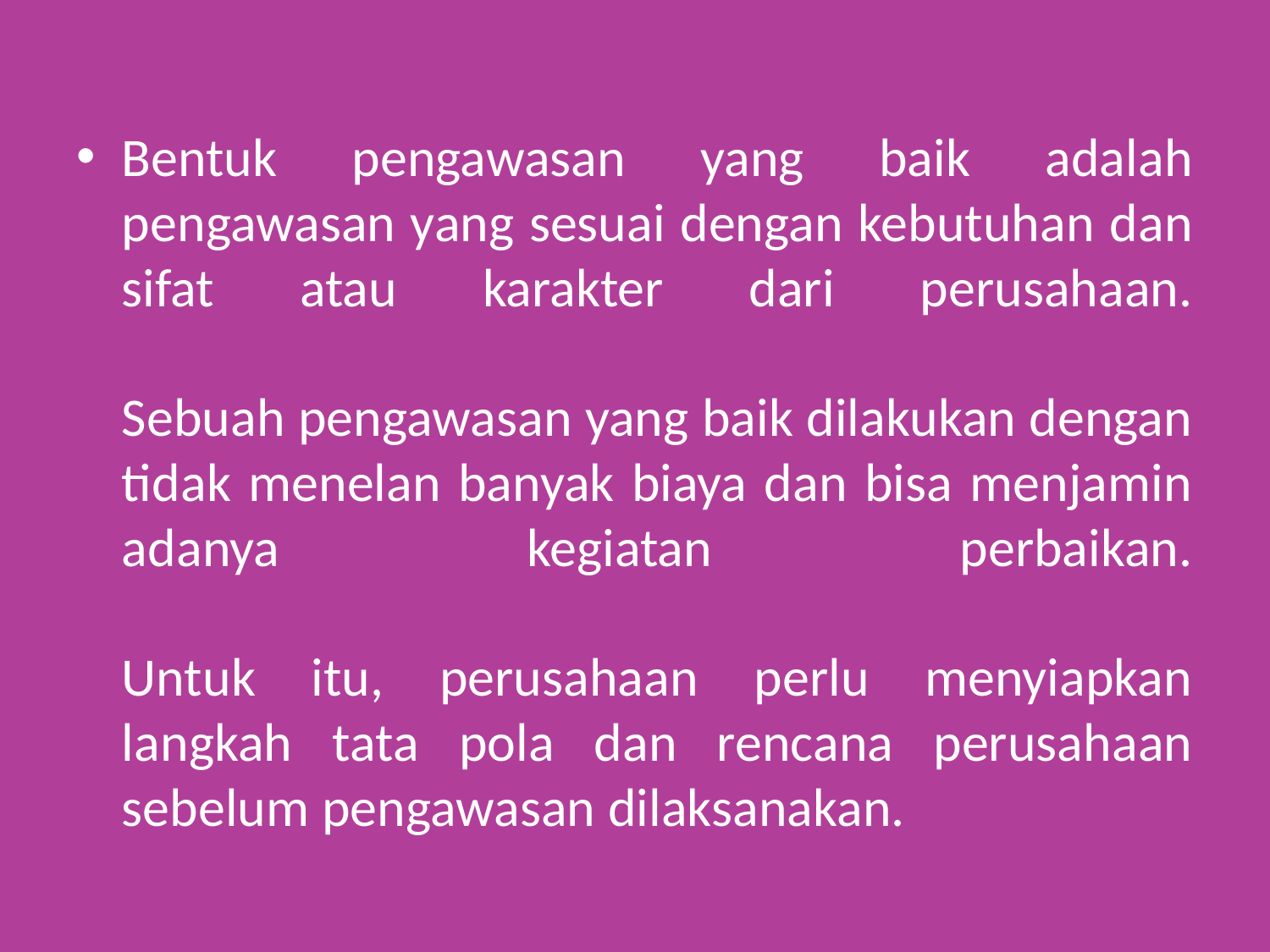

Bentuk pengawasan yang baik adalah pengawasan yang sesuai dengan kebutuhan dan sifat atau karakter dari perusahaan.
Sebuah pengawasan yang baik dilakukan dengan tidak menelan banyak biaya dan bisa menjamin adanya kegiatan perbaikan.
Untuk itu, perusahaan perlu menyiapkan langkah tata pola dan rencana perusahaan sebelum pengawasan dilaksanakan.